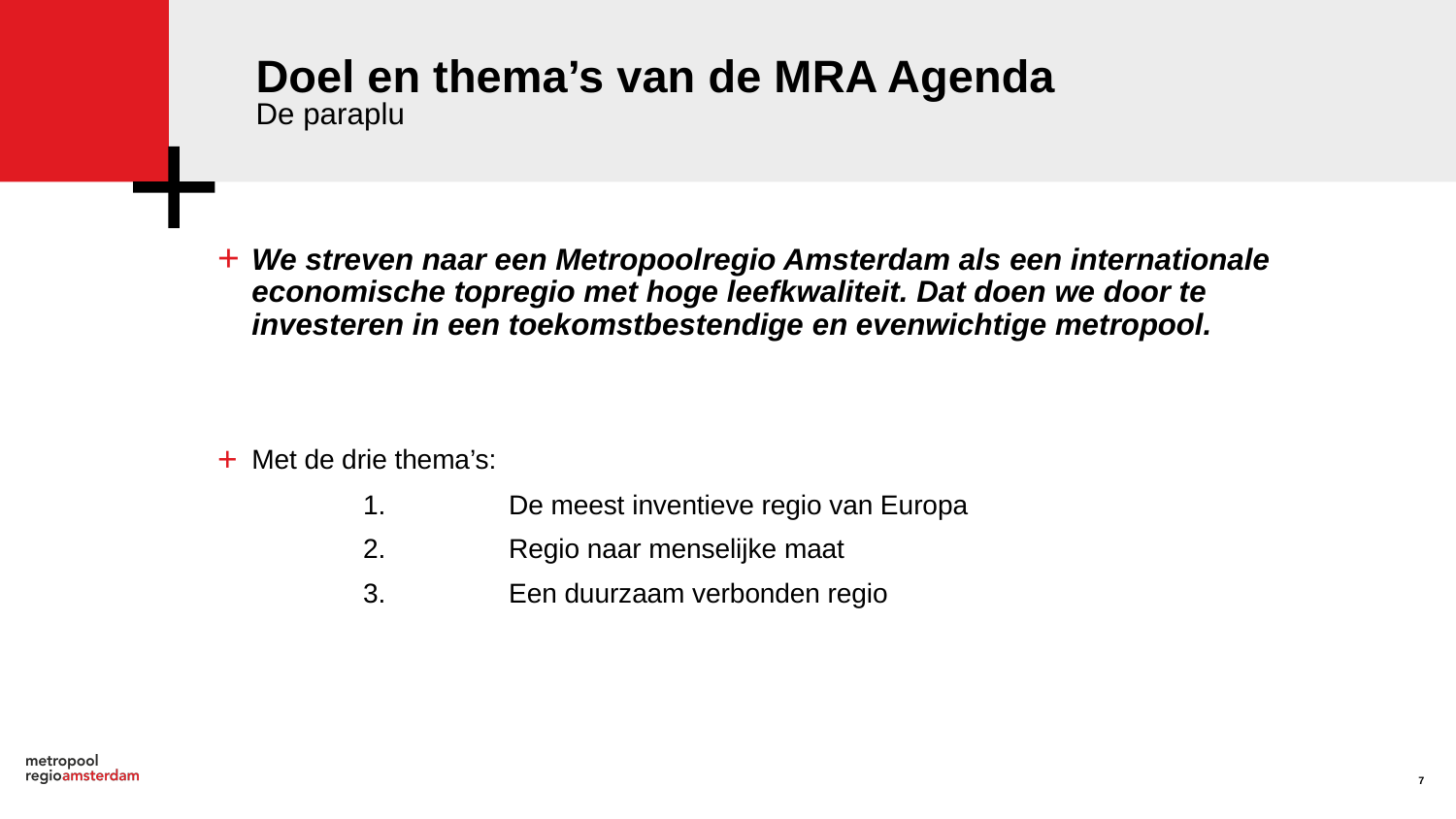

Doel en thema’s van de MRA Agenda

De paraplu
We streven naar een Metropoolregio Amsterdam als een internationale economische topregio met hoge leefkwaliteit. Dat doen we door te investeren in een toekomstbestendige en evenwichtige metropool.

Met de drie thema’s:
	1.	De meest inventieve regio van Europa
	2.	Regio naar menselijke maat
	3.	Een duurzaam verbonden regio

7